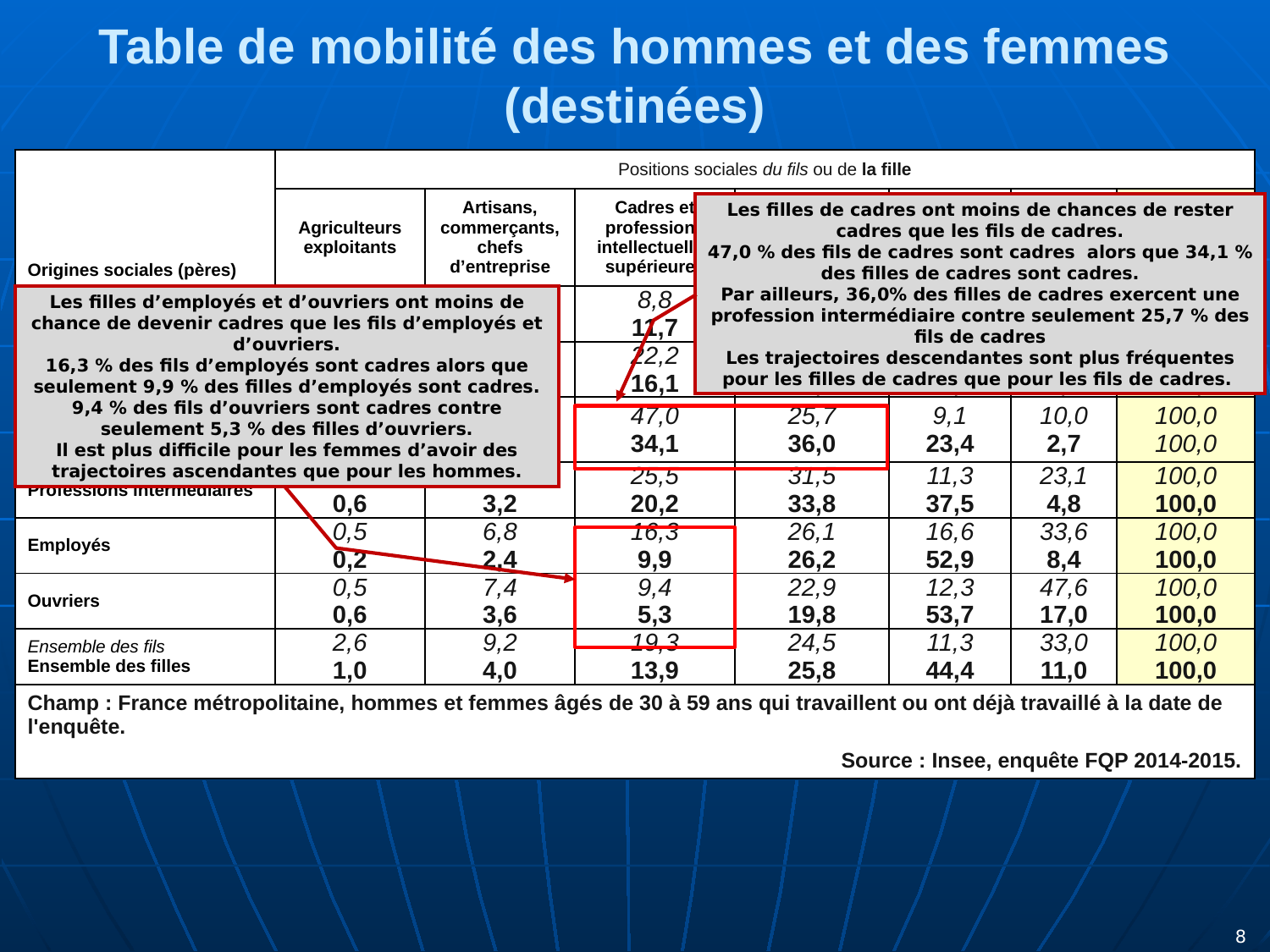

# Table de mobilité des hommes et des femmes (destinées)
| Origines sociales (pères) | Positions sociales du fils ou de la fille |  |  |  |  |  |  |
| --- | --- | --- | --- | --- | --- | --- | --- |
|  | Agriculteurs exploitants | Artisans, commerçants, chefs d’entreprise | Cadres et professions intellectuelles supérieures | Professions intermédiaires | Employés | Ouvriers | Ensemble |
| Agriculteurs exploitants | 25,0 6,3 | 8,0 3,3 | 8,8 11,7 | 18,6 19,7 | 7,1 45,0 | 32,5 14,0 | 100,0 100,0 |
| Artisans, commerçants, chefs d’entreprise | 0,8 0,5 | 20,3 7,9 | 22,2 16,1 | 22,9 27,7 | 9,5 39,3 | 24,3 8,6 | 100,0 100,0 |
| Cadres et professions intellectuelles supérieures | 0,2 0,5 | 8,0 3,5 | 47,0 34,1 | 25,7 36,0 | 9,1 23,4 | 10,0 2,7 | 100,0 100,0 |
| Professions intermédiaires | 0,7 0,6 | 7,9 3,2 | 25,5 20,2 | 31,5 33,8 | 11,3 37,5 | 23,1 4,8 | 100,0 100,0 |
| Employés | 0,5 0,2 | 6,8 2,4 | 16,3 9,9 | 26,1 26,2 | 16,6 52,9 | 33,6 8,4 | 100,0 100,0 |
| Ouvriers | 0,5 0,6 | 7,4 3,6 | 9,4 5,3 | 22,9 19,8 | 12,3 53,7 | 47,6 17,0 | 100,0 100,0 |
| Ensemble des fils Ensemble des filles | 2,6 1,0 | 9,2 4,0 | 19,3 13,9 | 24,5 25,8 | 11,3 44,4 | 33,0 11,0 | 100,0 100,0 |
| Champ : France métropolitaine, hommes et femmes âgés de 30 à 59 ans qui travaillent ou ont déjà travaillé à la date de l'enquête. Source : Insee, enquête FQP 2014-2015. |  |  |  |  |  |  |  |
Les filles de cadres ont moins de chances de rester cadres que les fils de cadres.
47,0 % des fils de cadres sont cadres  alors que 34,1 % des filles de cadres sont cadres.
Par ailleurs, 36,0% des filles de cadres exercent une profession intermédiaire contre seulement 25,7 % des fils de cadres
Les trajectoires descendantes sont plus fréquentes pour les filles de cadres que pour les fils de cadres.
Les filles d’employés et d’ouvriers ont moins de chance de devenir cadres que les fils d’employés et d’ouvriers.
16,3 % des fils d’employés sont cadres alors que seulement 9,9 % des filles d’employés sont cadres.
9,4 % des fils d’ouvriers sont cadres contre seulement 5,3 % des filles d’ouvriers.
Il est plus difficile pour les femmes d’avoir des trajectoires ascendantes que pour les hommes.

8